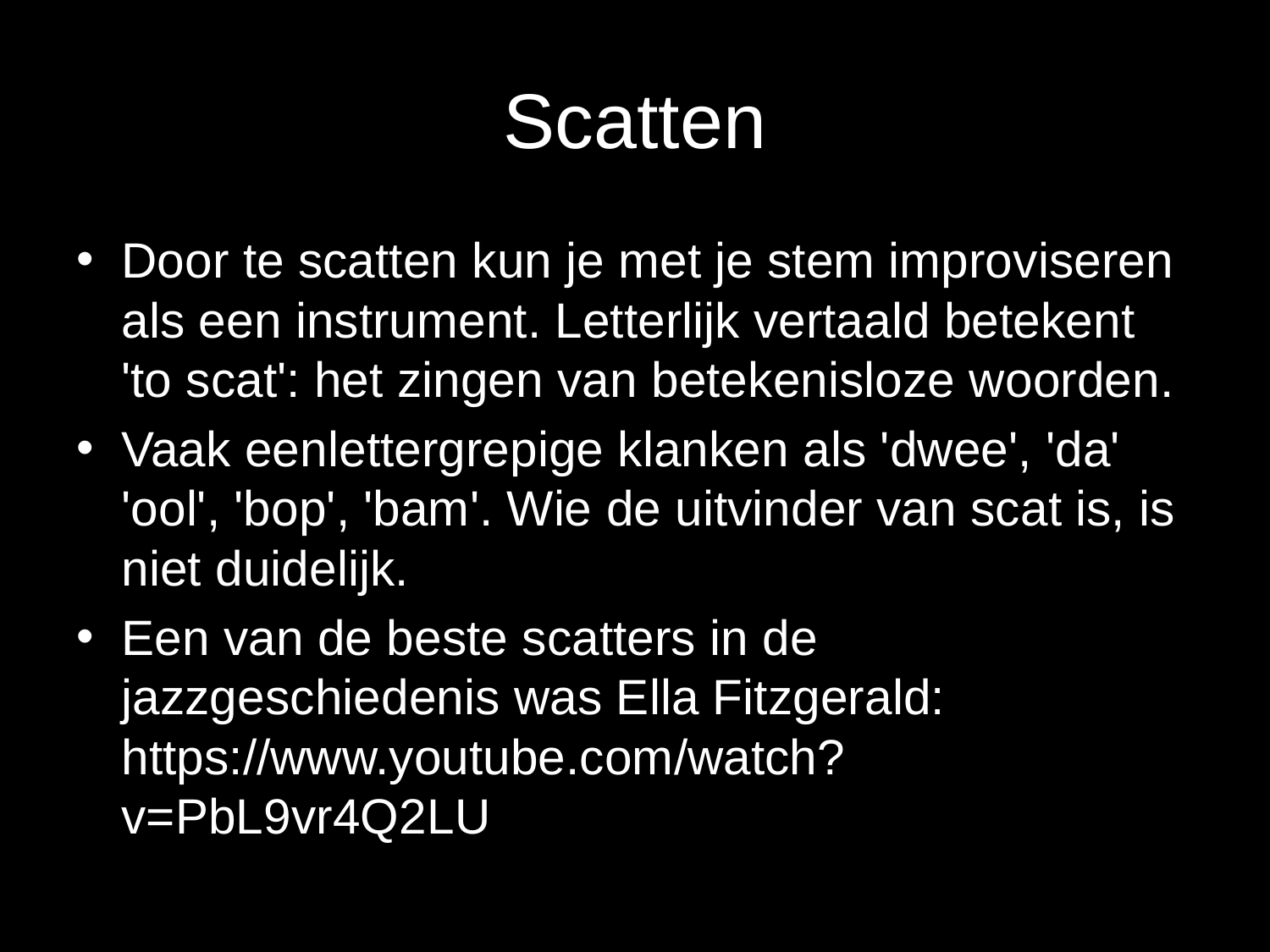

# Scatten
Door te scatten kun je met je stem improviseren als een instrument. Letterlijk vertaald betekent 'to scat': het zingen van betekenisloze woorden.
Vaak eenlettergrepige klanken als 'dwee', 'da' 'ool', 'bop', 'bam'. Wie de uitvinder van scat is, is niet duidelijk.
Een van de beste scatters in de jazzgeschiedenis was Ella Fitzgerald: https://www.youtube.com/watch?v=PbL9vr4Q2LU